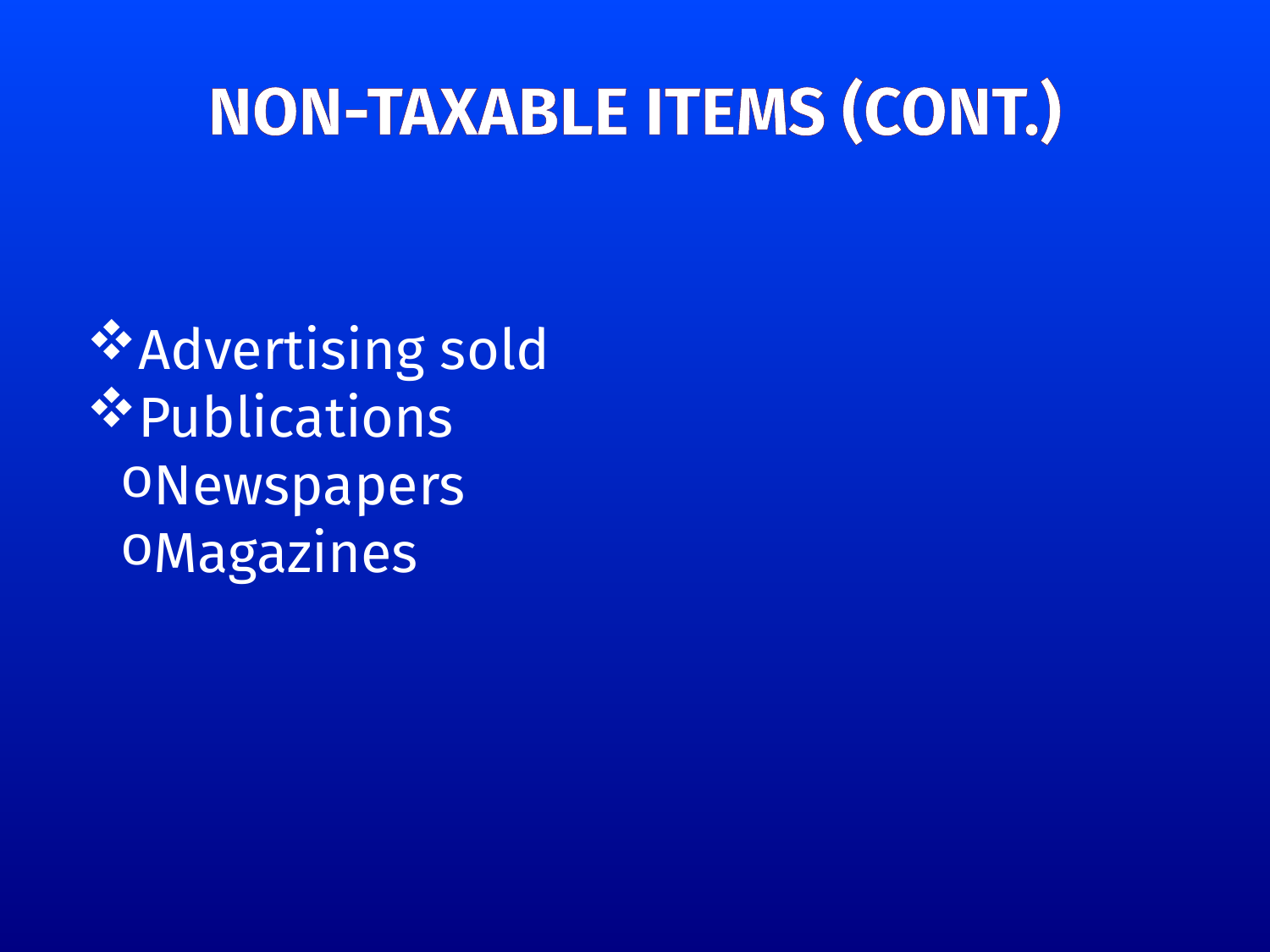

# Non-Taxable Items (Cont.)
Advertising sold
Publications
Newspapers
Magazines

12